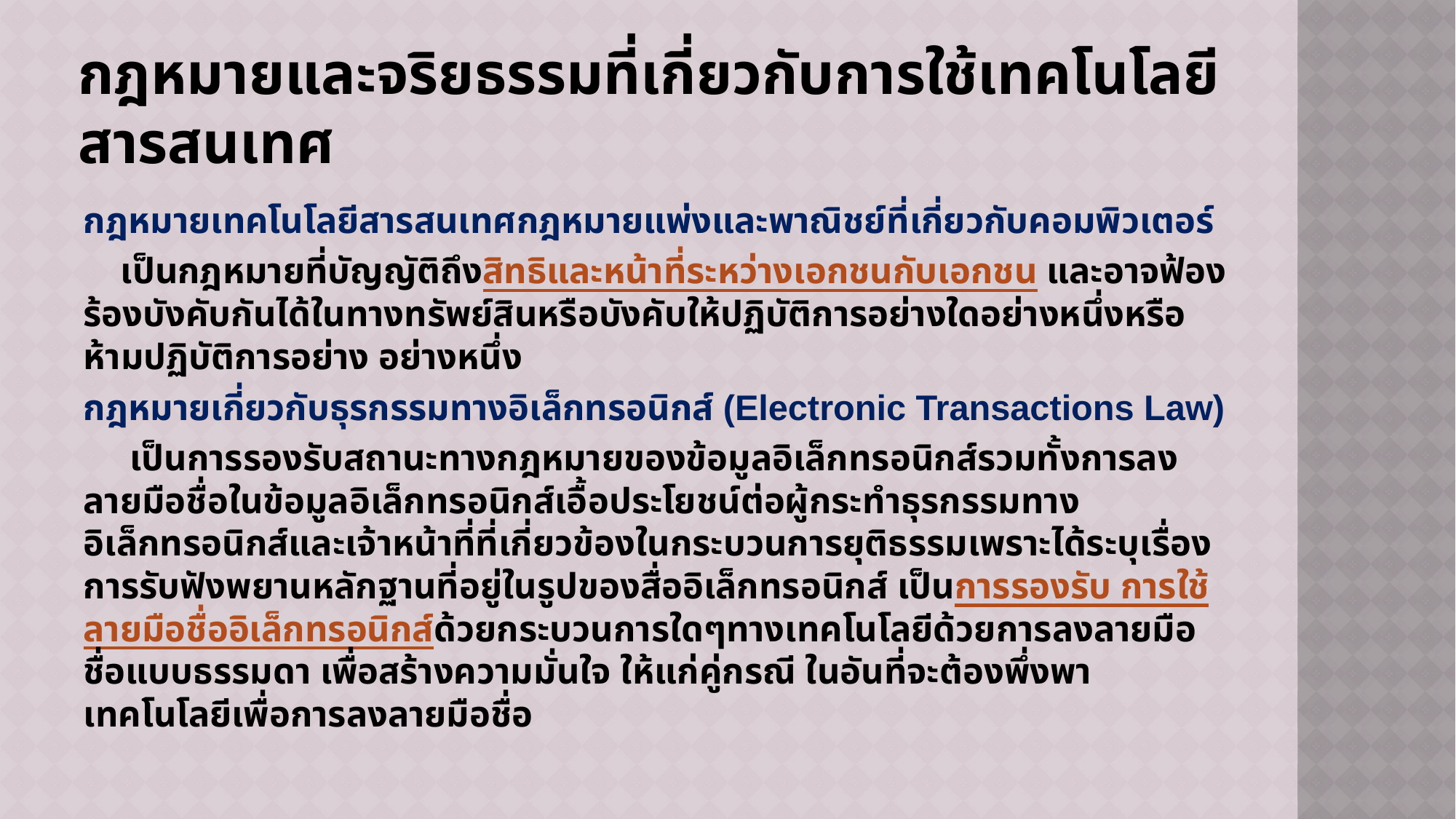

# กฎหมายและจริยธรรมที่เกี่ยวกับการใช้เทคโนโลยีสารสนเทศ
กฎหมายเทคโนโลยีสารสนเทศกฎหมายแพ่งและพาณิชย์ที่เกี่ยวกับคอมพิวเตอร์
    เป็นกฎหมายที่บัญญัติถึงสิทธิและหน้าที่ระหว่างเอกชนกับเอกชน และอาจฟ้องร้องบังคับกันได้ในทางทรัพย์สินหรือบังคับให้ปฏิบัติการอย่างใดอย่างหนึ่งหรือห้ามปฏิบัติการอย่าง อย่างหนึ่ง
กฎหมายเกี่ยวกับธุรกรรมทางอิเล็กทรอนิกส์ (Electronic Transactions Law)
     เป็นการรองรับสถานะทางกฎหมายของข้อมูลอิเล็กทรอนิกส์รวมทั้งการลงลายมือชื่อในข้อมูลอิเล็กทรอนิกส์เอื้อประโยชน์ต่อผู้กระทำธุรกรรมทางอิเล็กทรอนิกส์และเจ้าหน้าที่ที่เกี่ยวข้องในกระบวนการยุติธรรมเพราะได้ระบุเรื่องการรับฟังพยานหลักฐานที่อยู่ในรูปของสื่ออิเล็กทรอนิกส์ เป็นการรองรับ การใช้ลายมือชื่ออิเล็กทรอนิกส์ด้วยกระบวนการใดๆทางเทคโนโลยีด้วยการลงลายมือชื่อแบบธรรมดา เพื่อสร้างความมั่นใจ ให้แก่คู่กรณี ในอันที่จะต้องพึ่งพาเทคโนโลยีเพื่อการลงลายมือชื่อ